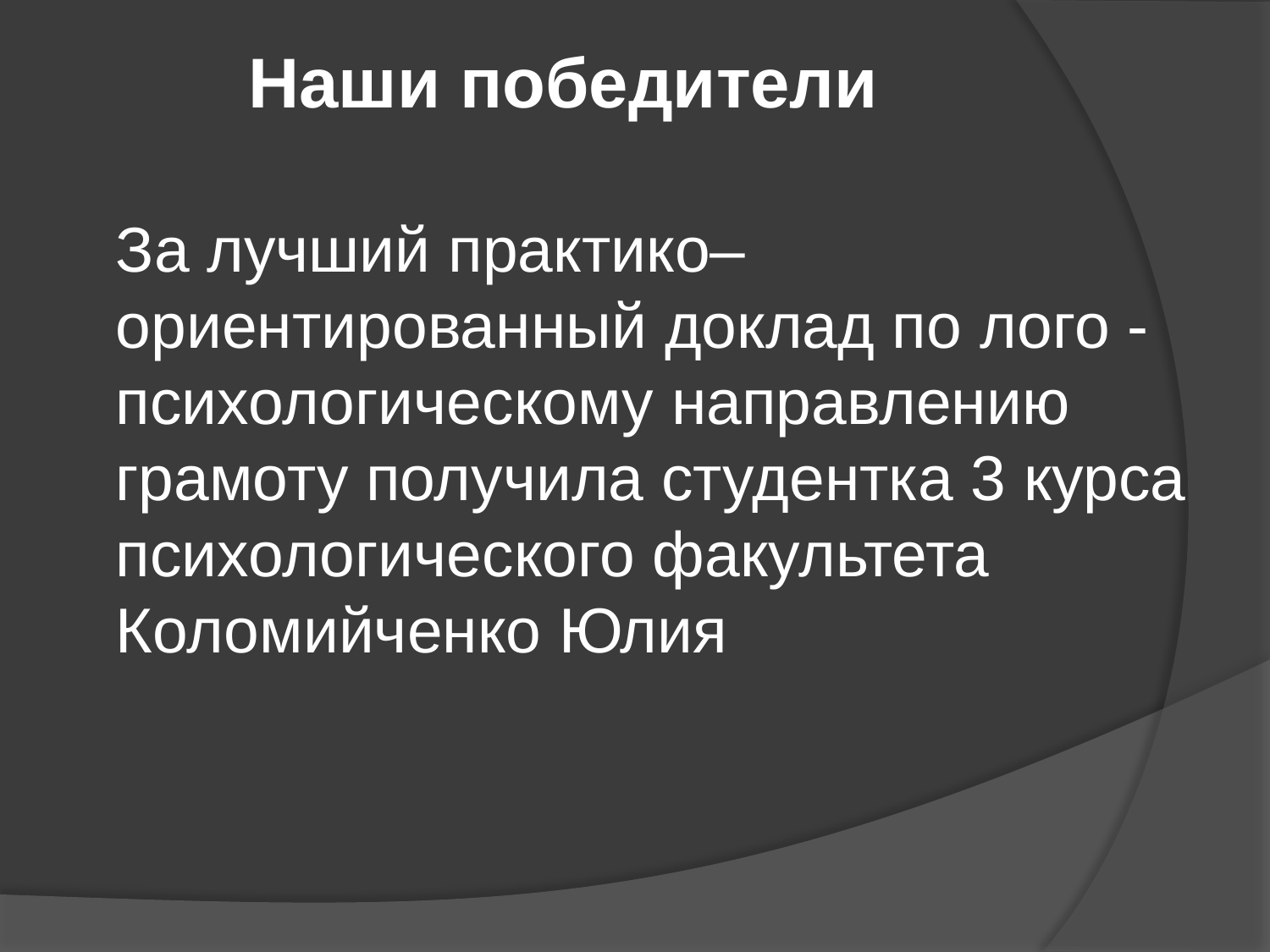

# Наши победители

	За лучший практико–ориентированный доклад по лого - психологическому направлению грамоту получила студентка 3 курса психологического факультета Коломийченко Юлия